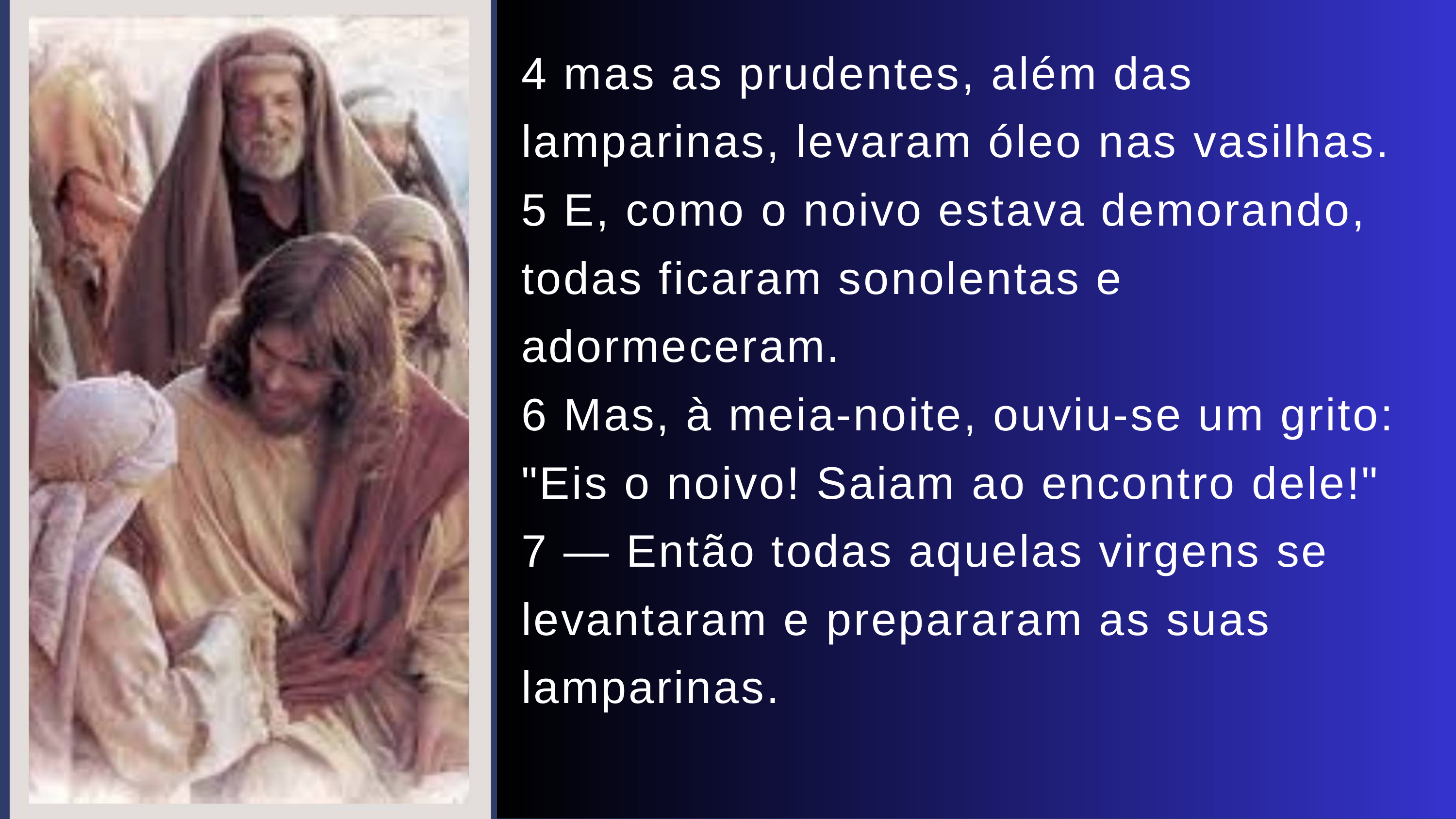

4 mas as prudentes, além das lamparinas, levaram óleo nas vasilhas.
5 E, como o noivo estava demorando, todas ficaram sonolentas e adormeceram.
6 Mas, à meia-noite, ouviu-se um grito: "Eis o noivo! Saiam ao encontro dele!"
7 — Então todas aquelas virgens se levantaram e prepararam as suas lamparinas.